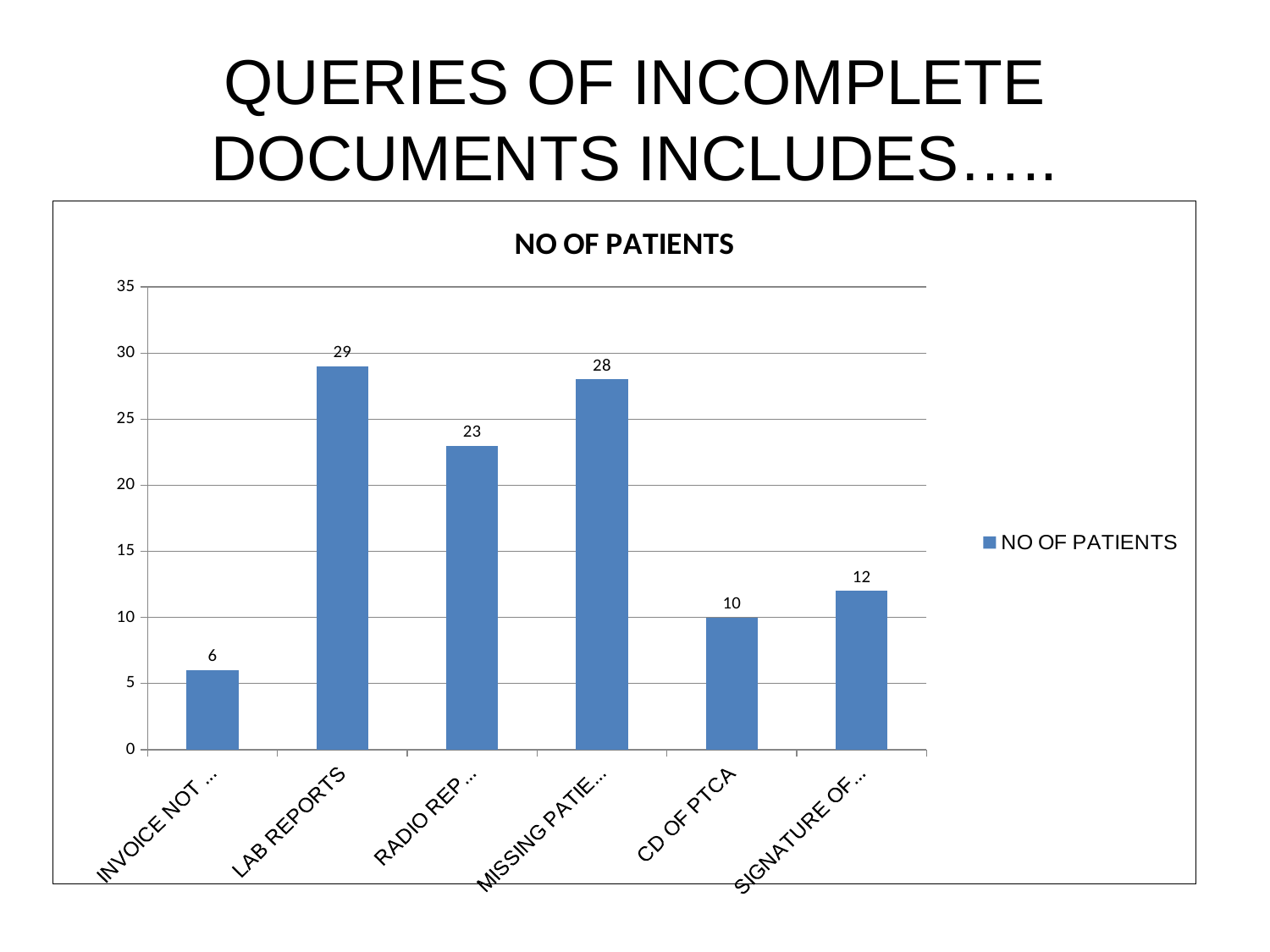

# QUERIES OF INCOMPLETE DOCUMENTS INCLUDES…..

### Chart:

| Category | NO OF PATIENTS |
|---|---|
| INVOICE NOT ATTACHED | 6.0 |
| LAB REPORTS | 29.0 |
| RADIO REPORTS | 23.0 |
| MISSING PATIENTS DOCUMENTS | 28.0 |
| CD OF PTCA | 10.0 |
| SIGNATURE OF PHYSICIAN | 12.0 |